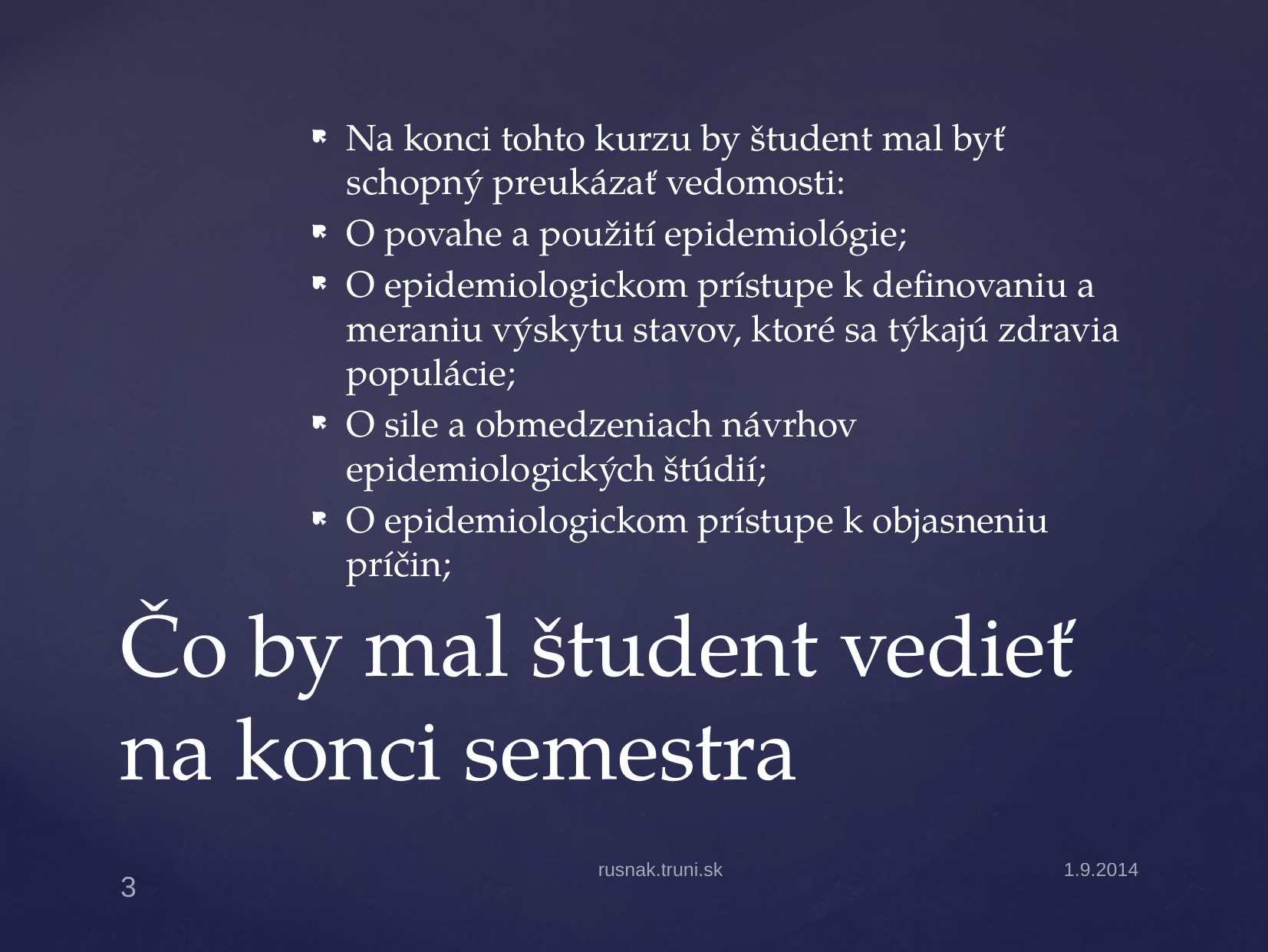

Na konci tohto kurzu by študent mal byť schopný preukázať vedomosti:
O povahe a použití epidemiológie;
O epidemiologickom prístupe k definovaniu a meraniu výskytu stavov, ktoré sa týkajú zdravia populácie;
O sile a obmedzeniach návrhov epidemiologických štúdií;
O epidemiologickom prístupe k objasneniu príčin;
# Čo by mal študent vedieť na konci semestra
rusnak.truni.sk
1.9.2014
3